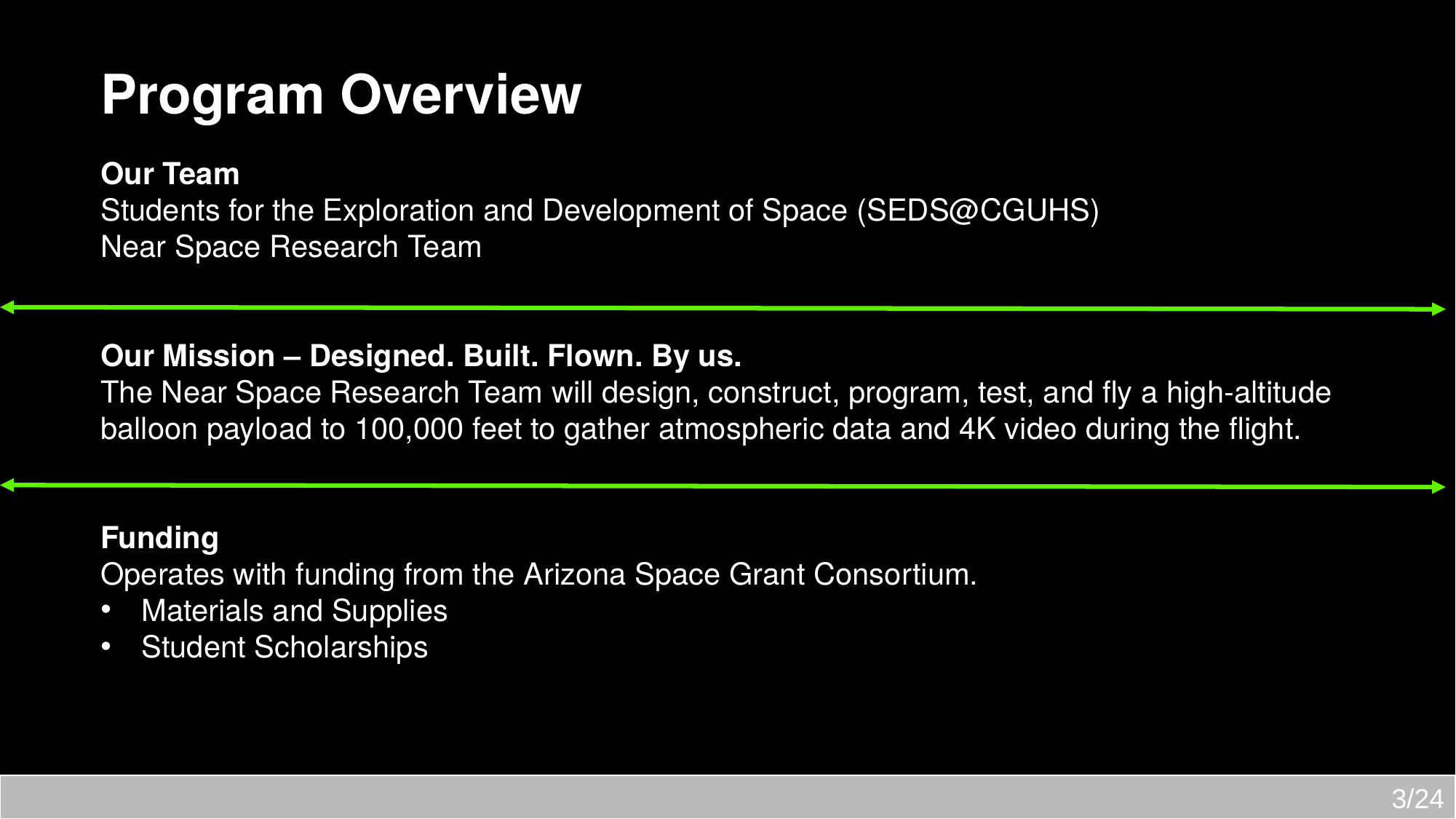

Program Overview
Our Team
Students for the Exploration and Development of Space (SEDS@CGUHS)
Near Space Research Team

Our Mission – Designed. Built. Flown. By us.
The Near Space Research Team will design, construct, program, test, and fly a high-altitude balloon payload to 100,000 feet to gather atmospheric data and 4K video during the flight.

Funding
Operates with funding from the Arizona Space Grant Consortium.
Materials and Supplies
Student Scholarships

3/24